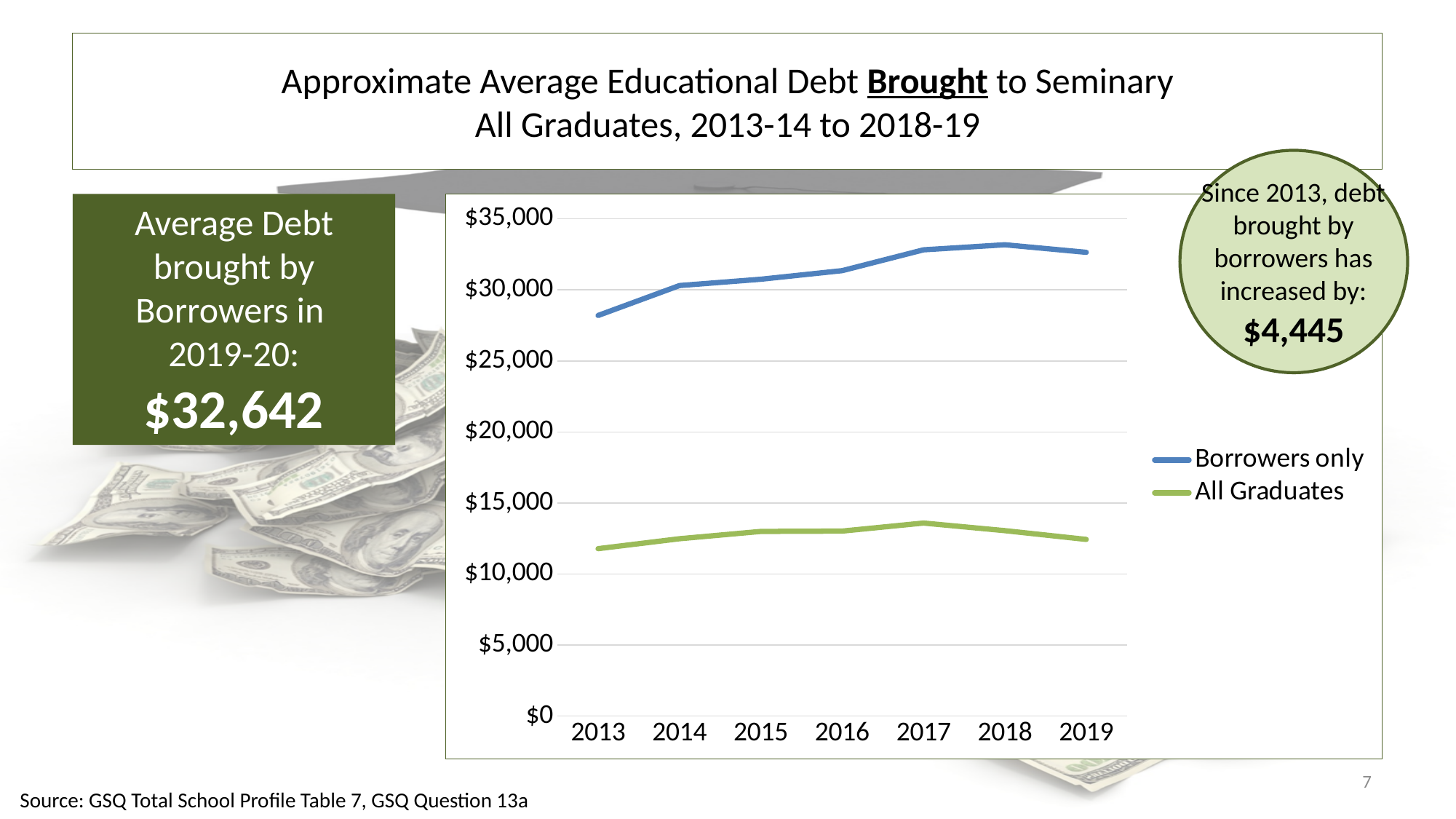

# Approximate Average Educational Debt Brought to Seminary All Graduates, 2013-14 to 2018-19

Since 2013, debt brought by borrowers has increased by:
$4,445
Average Debt brought by Borrowers in
2019-20:
$32,642

### Chart

| Category | Borrowers only | All Graduates |
|---|---|---|
| 2013 | 28197.03309243058 | 11783.500238435861 |
| 2014 | 30303.63563723532 | 12481.487576106632 |
| 2015 | 30748.016622591615 | 12995.369631167172 |
| 2016 | 31354.042214257268 | 13019.679179758557 |
| 2017 | 32817.291311754685 | 13585.15514809591 |
| 2018 | 33174.0 | 13050.0 |
| 2019 | 32642.0 | 12435.0 |
7
Source: GSQ Total School Profile Table 7, GSQ Question 13a